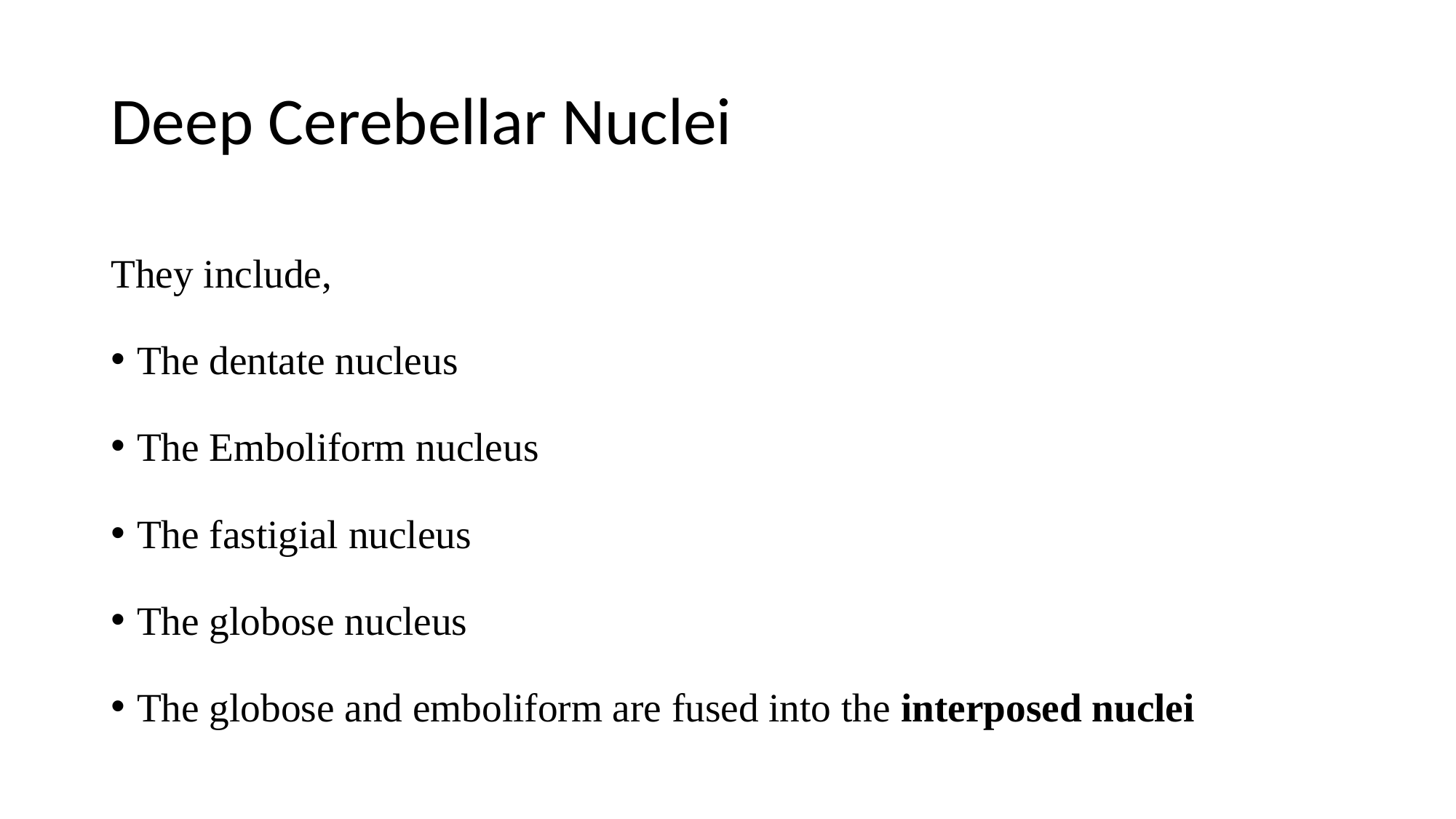

# Deep Cerebellar Nuclei
They include,
The dentate nucleus
The Emboliform nucleus
The fastigial nucleus
The globose nucleus
The globose and emboliform are fused into the interposed nuclei